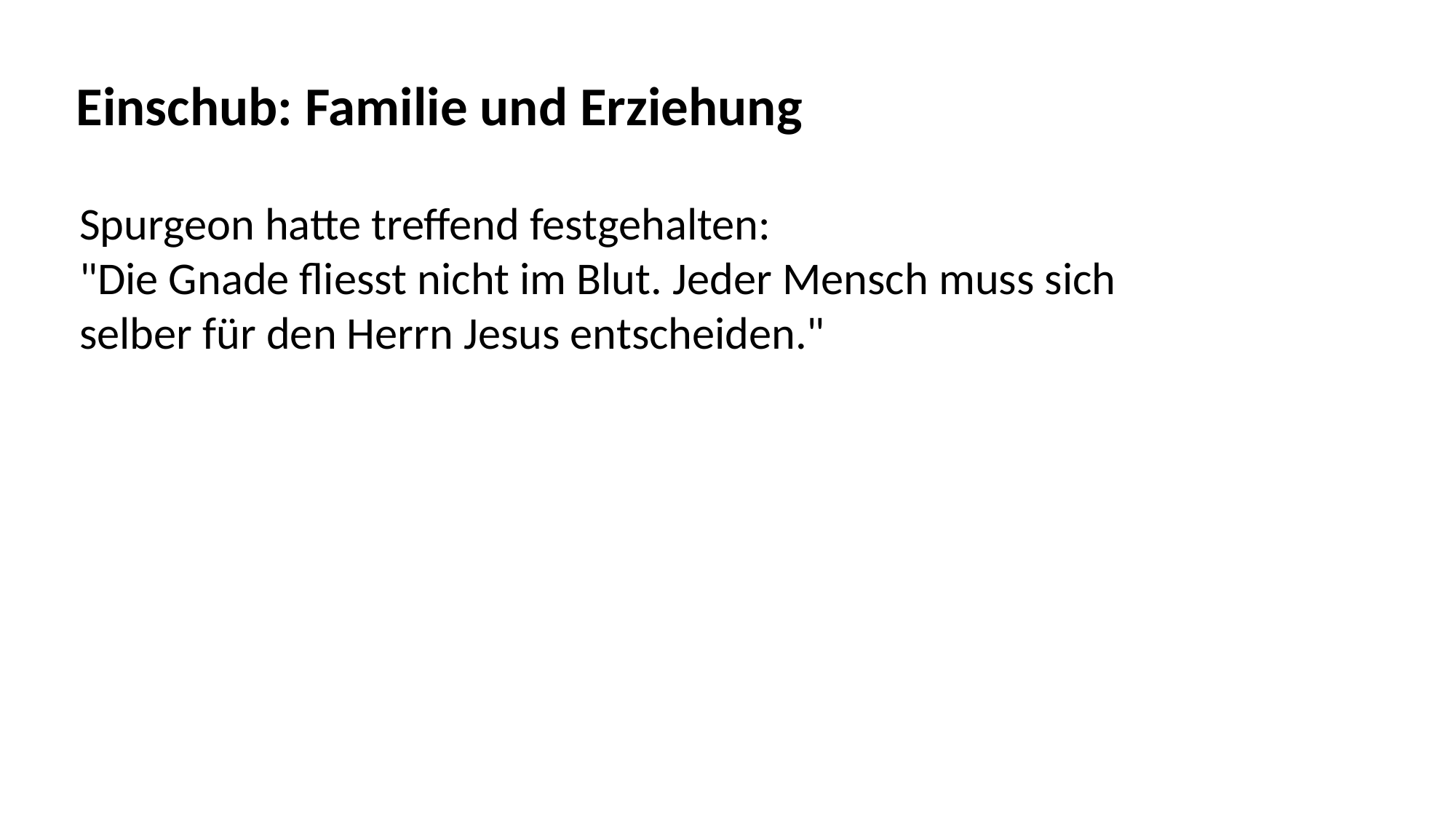

Einschub: Familie und Erziehung
Spurgeon hatte treffend festgehalten:
"Die Gnade fliesst nicht im Blut. Jeder Mensch muss sich
selber für den Herrn Jesus entscheiden."